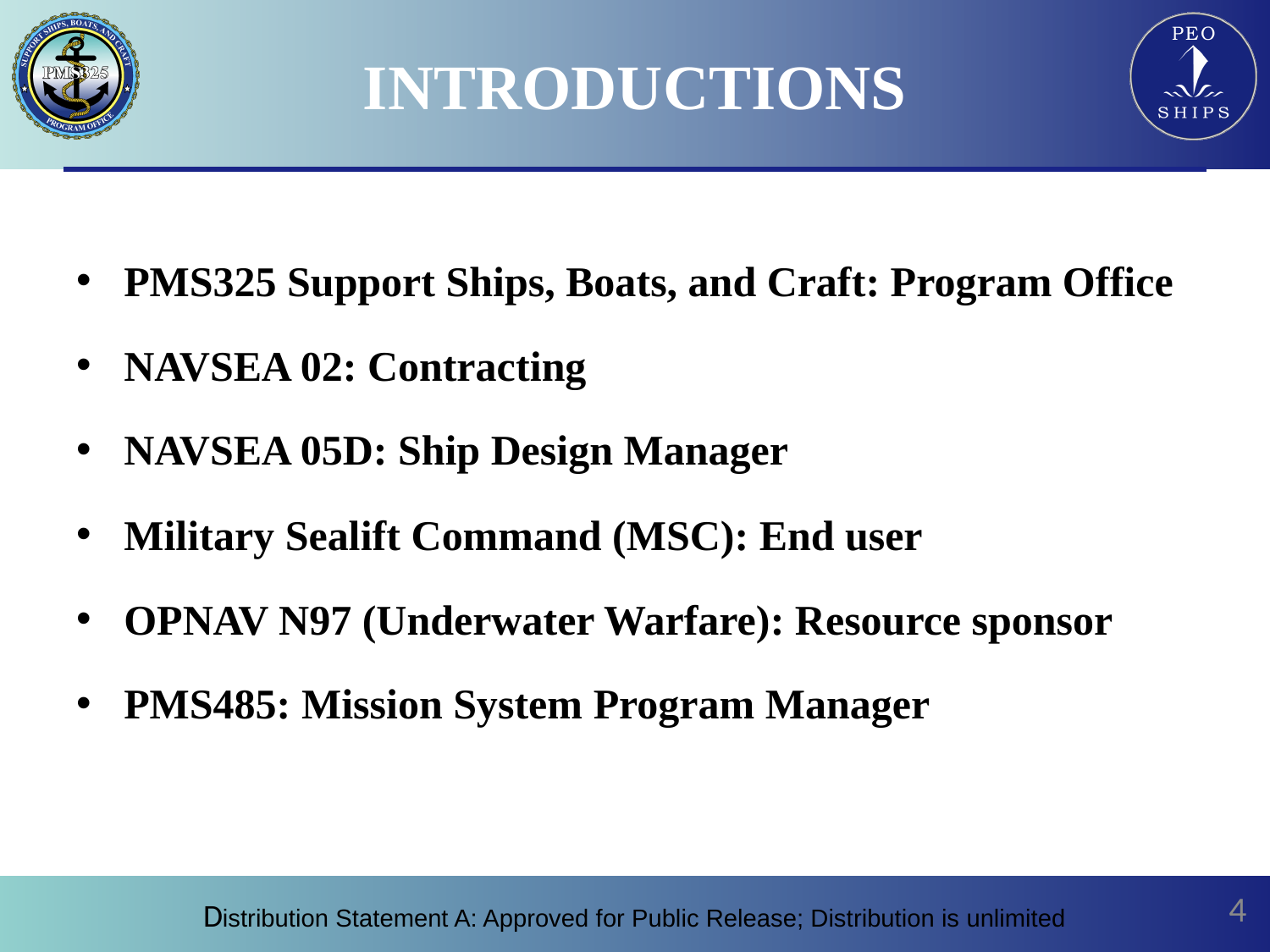

# INTRODUCTIONS
PMS325 Support Ships, Boats, and Craft: Program Office
NAVSEA 02: Contracting
NAVSEA 05D: Ship Design Manager
Military Sealift Command (MSC): End user
OPNAV N97 (Underwater Warfare): Resource sponsor
PMS485: Mission System Program Manager
4